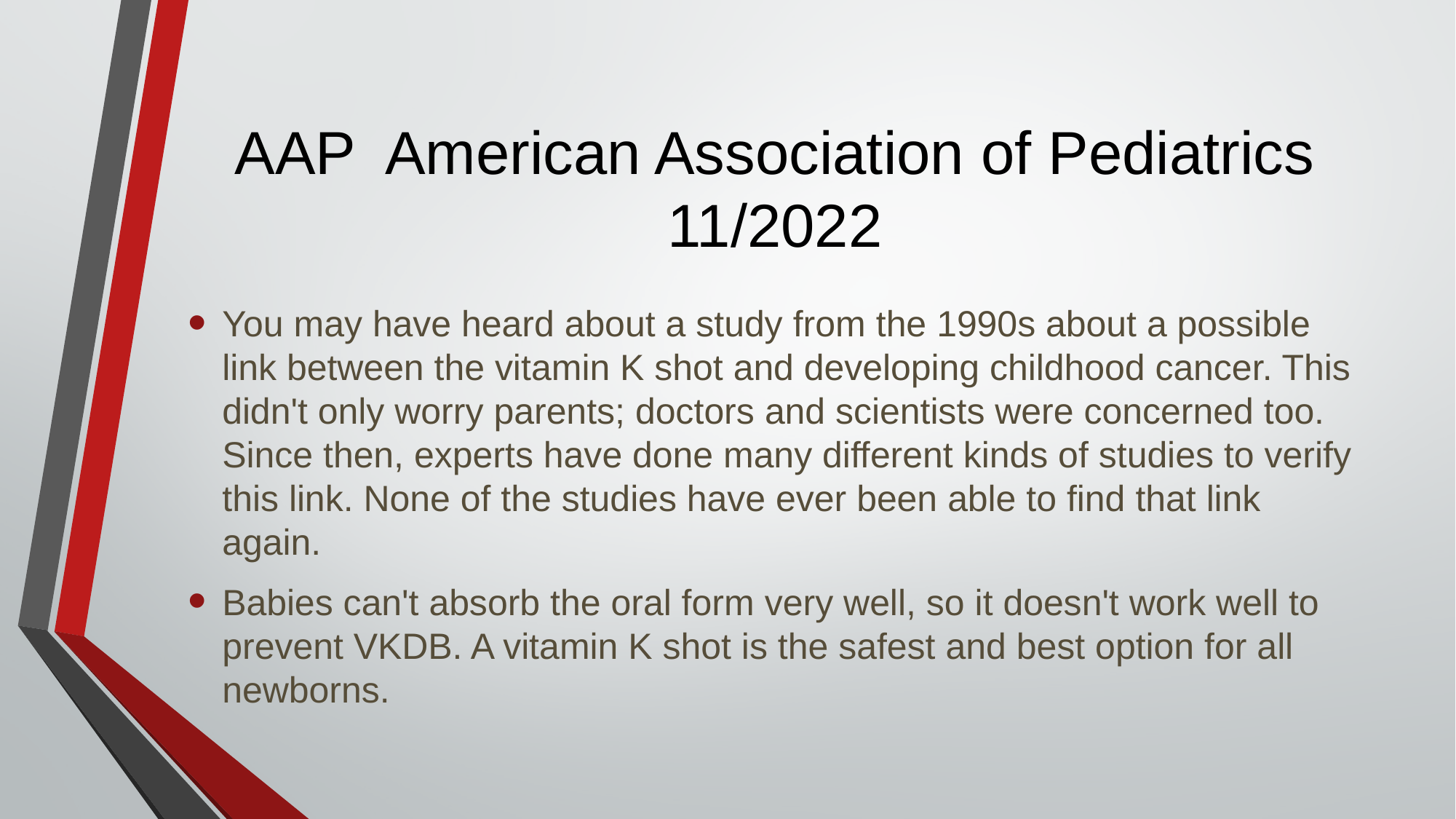

# AAP  American Association of Pediatrics 11/2022
You may have heard about a study from the 1990s about a possible link between the vitamin K shot and developing childhood cancer. This didn't only worry parents; doctors and scientists were concerned too. Since then, experts have done many different kinds of studies to verify this link. None of the studies have ever been able to find that link again.
Babies can't absorb the oral form very well, so it doesn't work well to prevent VKDB. A vitamin K shot is the safest and best option for all newborns.